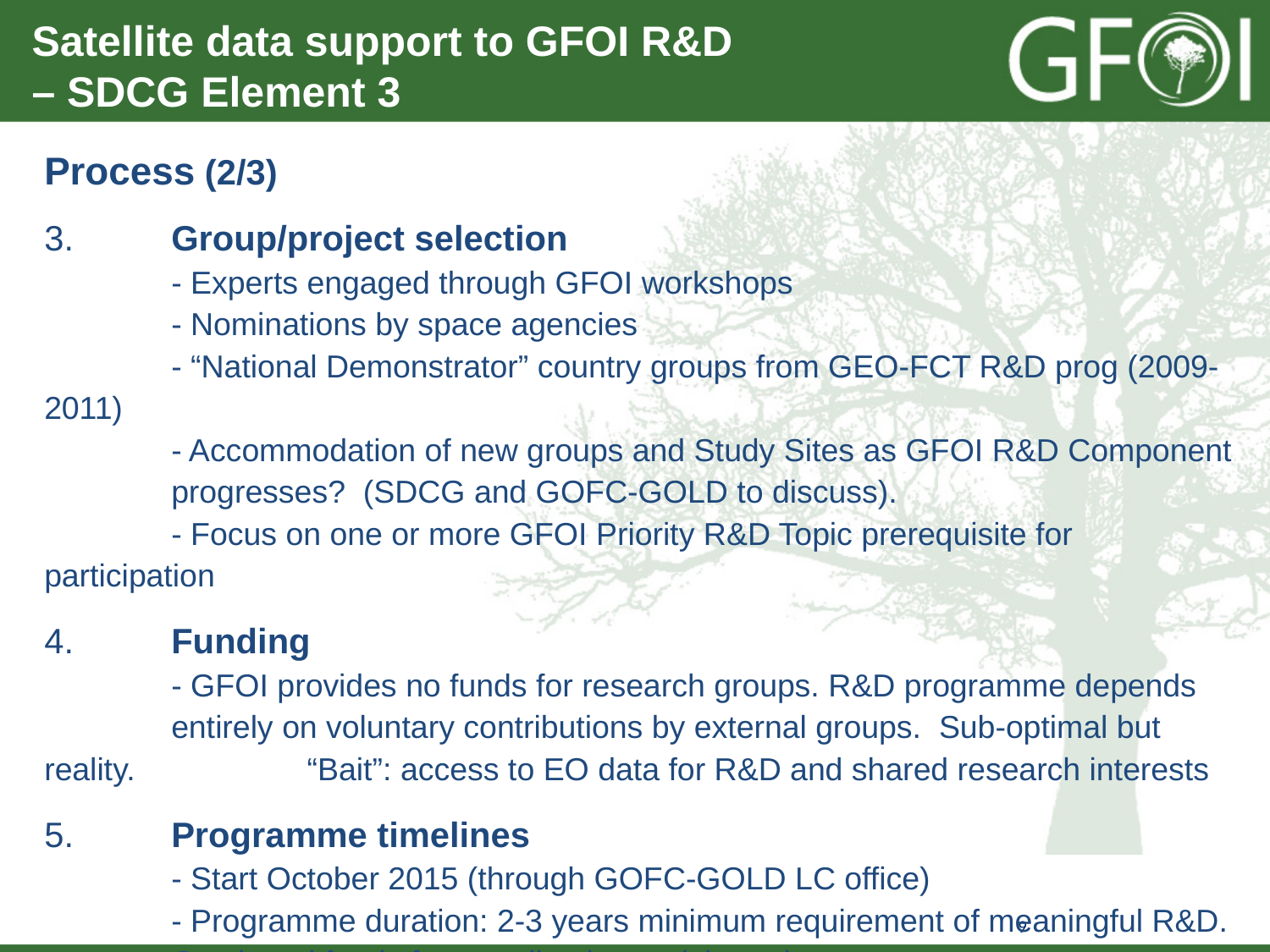

Satellite data support to GFOI R&D
– SDCG Element 3
Process (2/3)

3.	Group/project selection
	- Experts engaged through GFOI workshops
	- Nominations by space agencies
	- “National Demonstrator” country groups from GEO-FCT R&D prog (2009-2011)
	- Accommodation of new groups and Study Sites as GFOI R&D Component 	progresses?  (SDCG and GOFC-GOLD to discuss).
	- Focus on one or more GFOI Priority R&D Topic prerequisite for participation

4.	Funding
	- GFOI provides no funds for research groups. R&D programme depends 	entirely on voluntary contributions by external groups.  Sub-optimal but reality.                  	 “Bait”: access to EO data for R&D and shared research interests

5.	Programme timelines
	- Start October 2015 (through GOFC-GOLD LC office)
	- Programme duration: 2-3 years minimum requirement of meaningful R&D. 	Continued funds for coordination anticipated.
9